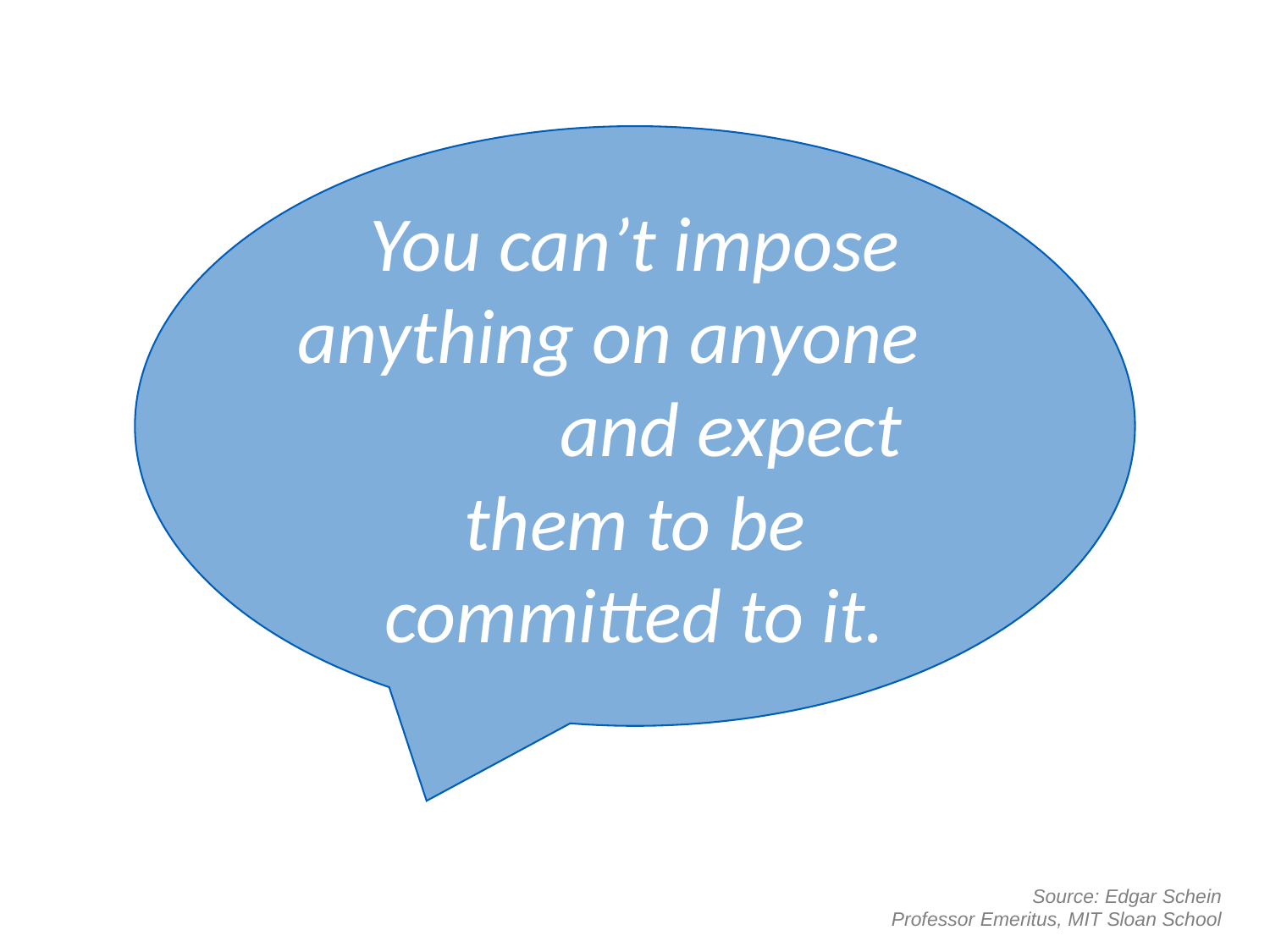

You can’t impose anything on anyone               and expect them to be committed to it.
#
Source: Edgar Schein
Professor Emeritus, MIT Sloan School